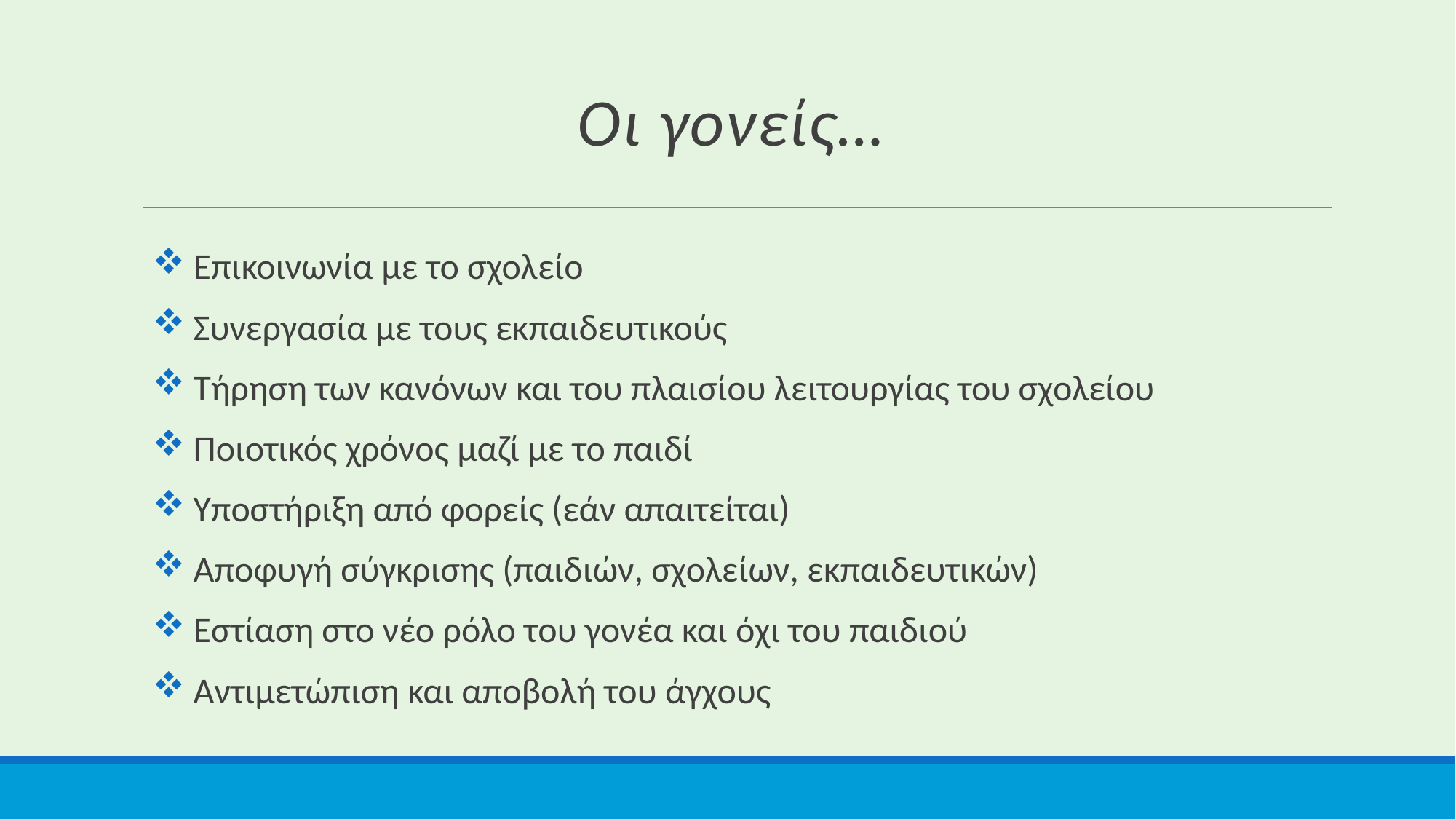

# Οι γονείς…
Επικοινωνία με το σχολείο
Συνεργασία με τους εκπαιδευτικούς
Τήρηση των κανόνων και του πλαισίου λειτουργίας του σχολείου
Ποιοτικός χρόνος μαζί με το παιδί
Υποστήριξη από φορείς (εάν απαιτείται)
Αποφυγή σύγκρισης (παιδιών, σχολείων, εκπαιδευτικών)
Εστίαση στο νέο ρόλο του γονέα και όχι του παιδιού
Αντιμετώπιση και αποβολή του άγχους